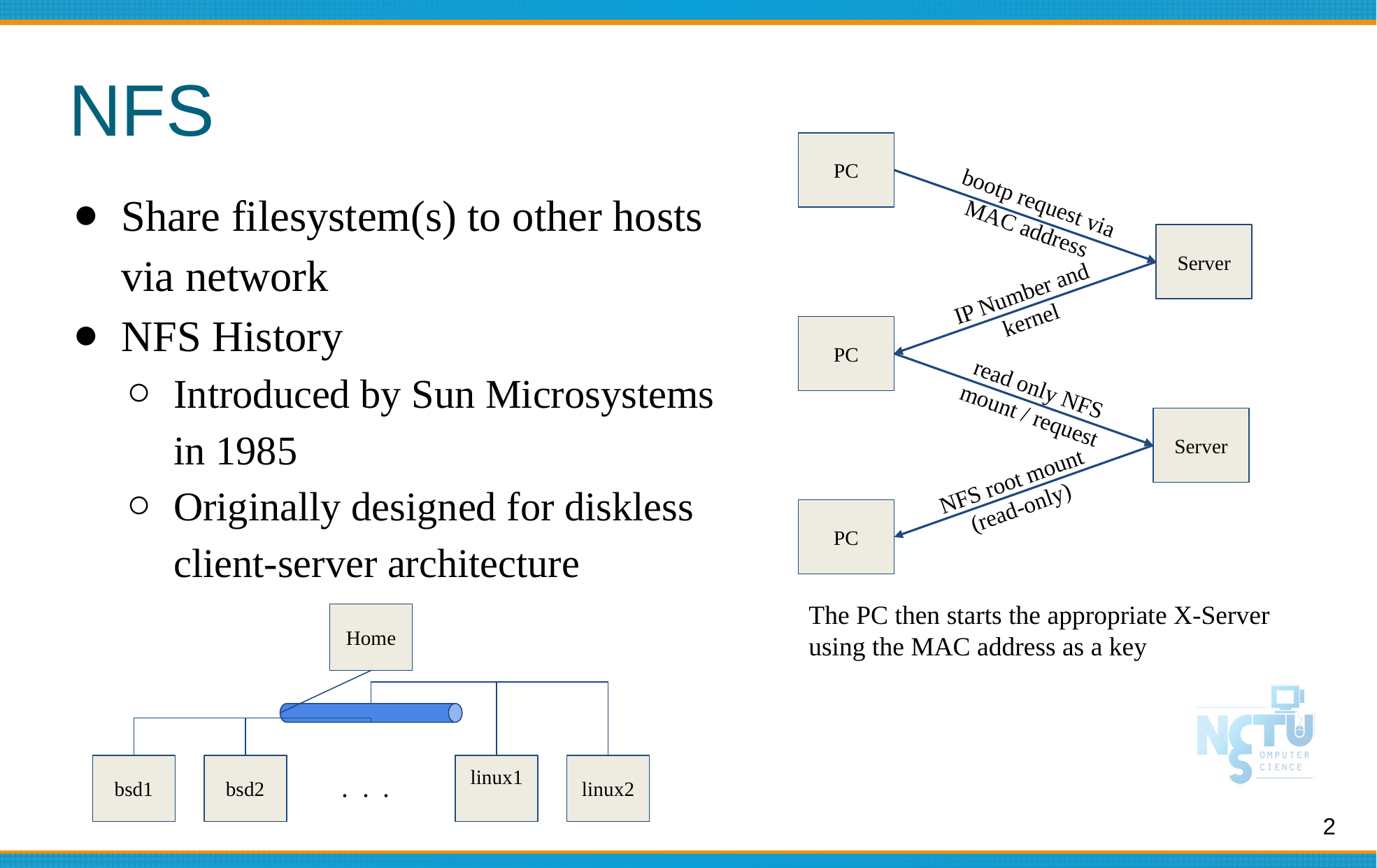

# NFS
PC
bootp request via MAC address
Server
IP Number and kernel
PC
read only NFS mount / request
Server
NFS root mount (read-only)
PC
Share filesystem(s) to other hosts via network
NFS History
Introduced by Sun Microsystems in 1985
Originally designed for diskless client-server architecture

The PC then starts the appropriate X-Server using the MAC address as a key
Home

bsd1
bsd2
linux1
linux2
．．．
2